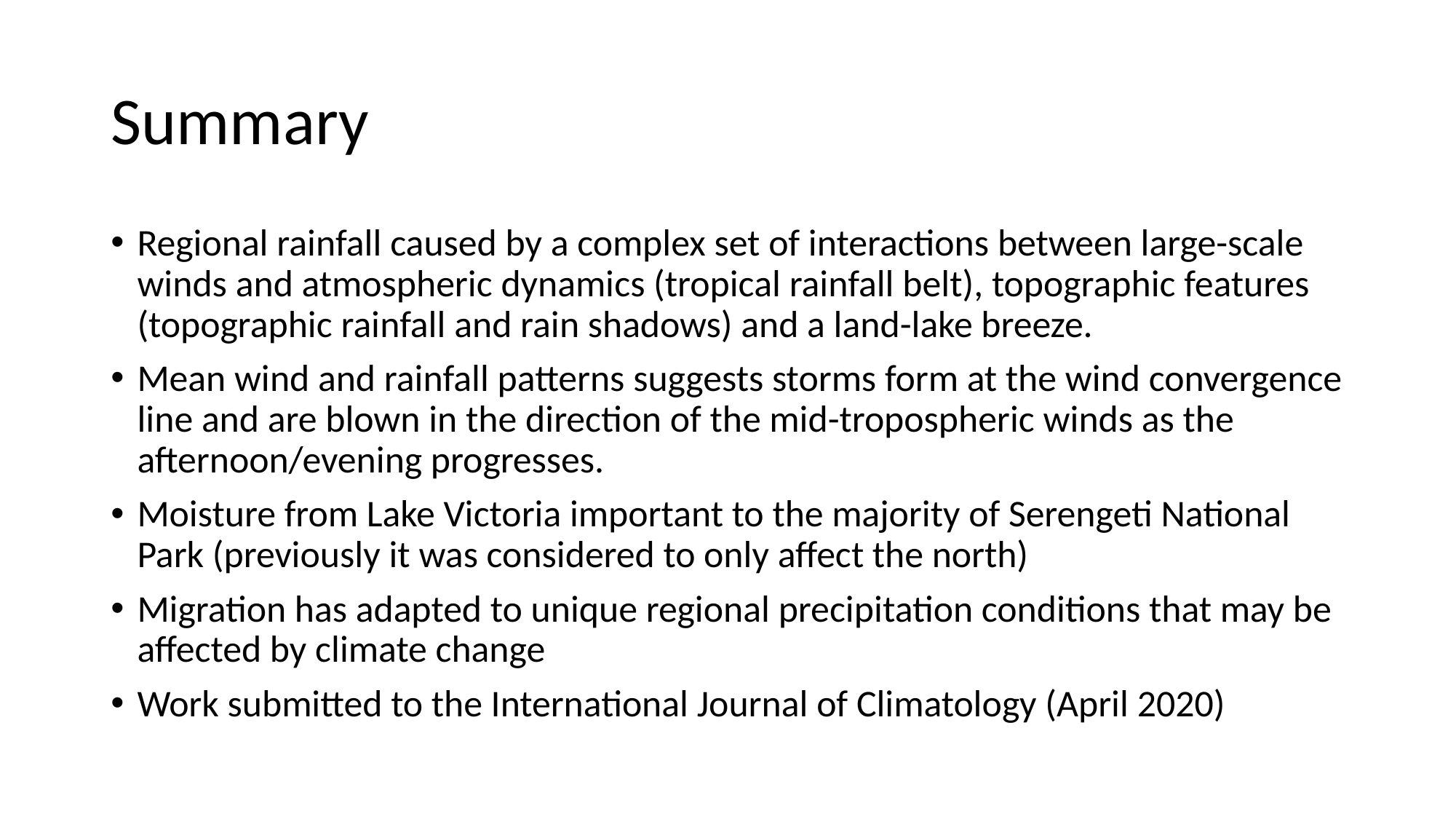

# Summary
Regional rainfall caused by a complex set of interactions between large-scale winds and atmospheric dynamics (tropical rainfall belt), topographic features (topographic rainfall and rain shadows) and a land-lake breeze.
Mean wind and rainfall patterns suggests storms form at the wind convergence line and are blown in the direction of the mid-tropospheric winds as the afternoon/evening progresses.
Moisture from Lake Victoria important to the majority of Serengeti National Park (previously it was considered to only affect the north)
Migration has adapted to unique regional precipitation conditions that may be affected by climate change
Work submitted to the International Journal of Climatology (April 2020)